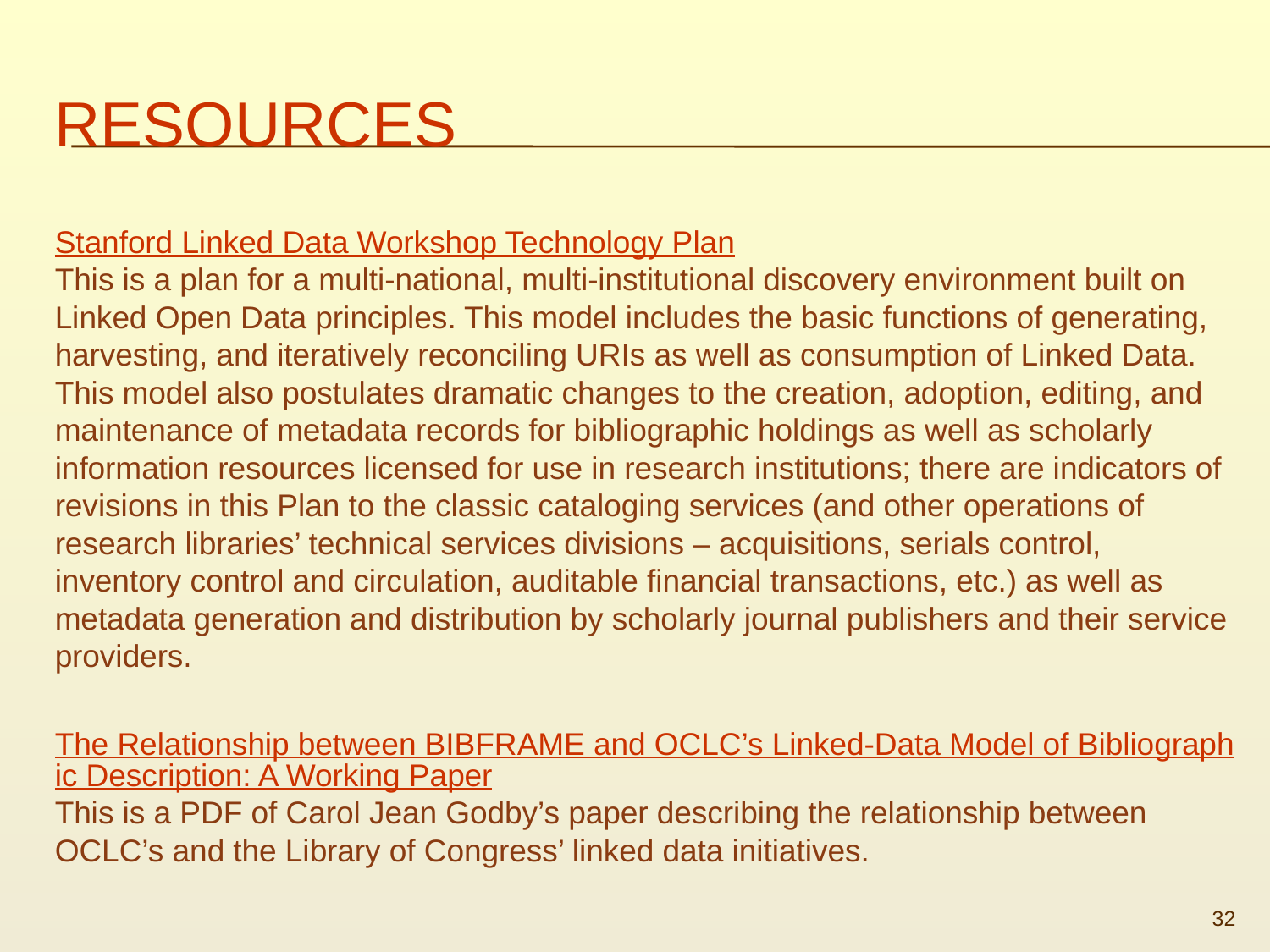

# Resources
Stanford Linked Data Workshop Technology Plan
This is a plan for a multi-national, multi-institutional discovery environment built on
Linked Open Data principles. This model includes the basic functions of generating, harvesting, and iteratively reconciling URIs as well as consumption of Linked Data. This model also postulates dramatic changes to the creation, adoption, editing, and maintenance of metadata records for bibliographic holdings as well as scholarly information resources licensed for use in research institutions; there are indicators of revisions in this Plan to the classic cataloging services (and other operations of research libraries’ technical services divisions – acquisitions, serials control, inventory control and circulation, auditable financial transactions, etc.) as well as metadata generation and distribution by scholarly journal publishers and their service providers.

The Relationship between BIBFRAME and OCLC’s Linked-Data Model of Bibliographic Description: A Working Paper
This is a PDF of Carol Jean Godby’s paper describing the relationship between OCLC’s and the Library of Congress’ linked data initiatives.

32